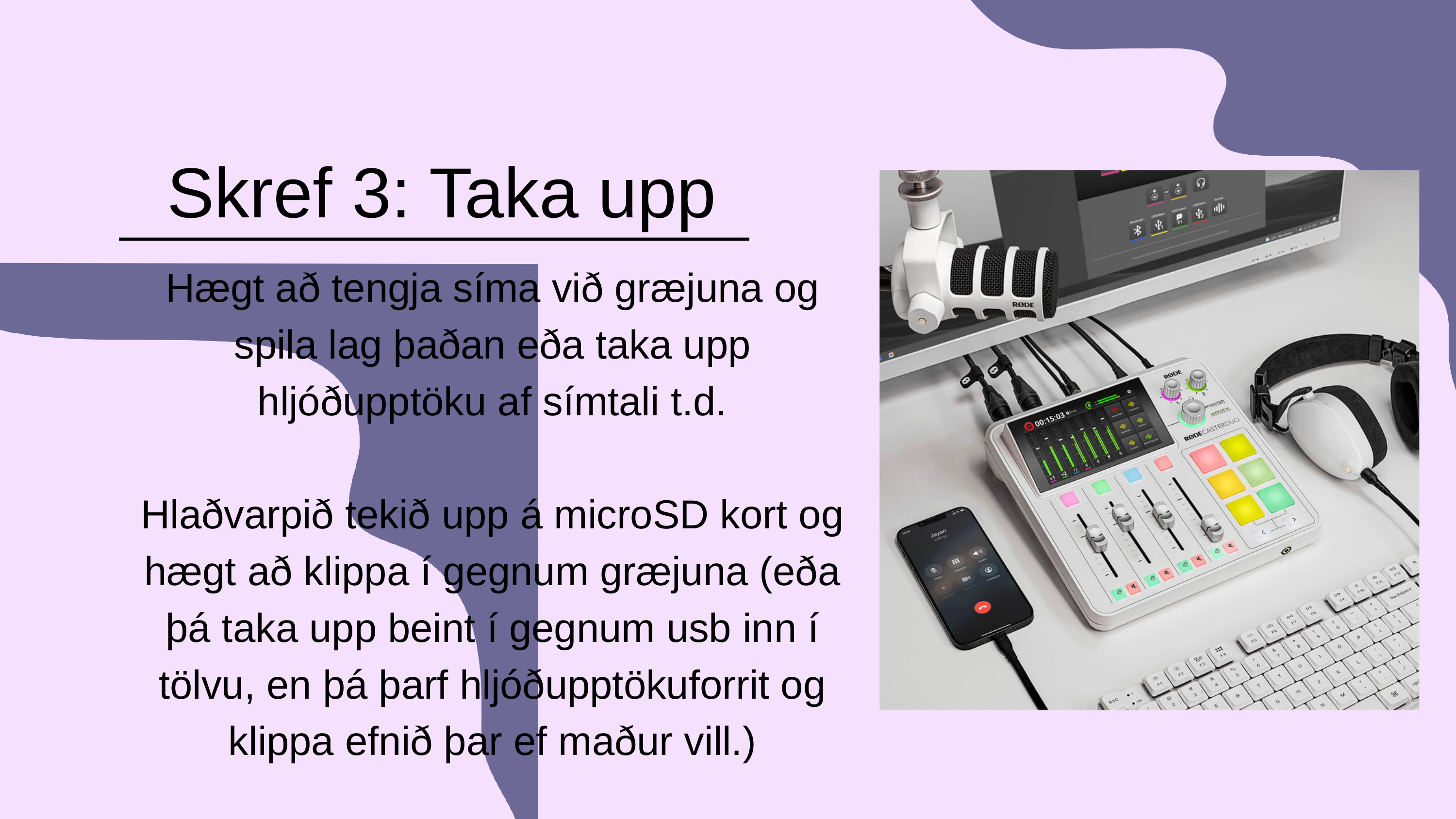

Skref 3: Taka upp

Hægt að tengja síma við græjuna og spila lag þaðan eða taka upp hljóðupptöku af símtali t.d.

Hlaðvarpið tekið upp á microSD kort og hægt að klippa í gegnum græjuna (eða þá taka upp beint í gegnum usb inn í tölvu, en þá þarf hljóðupptökuforrit og klippa efnið þar ef maður vill.)